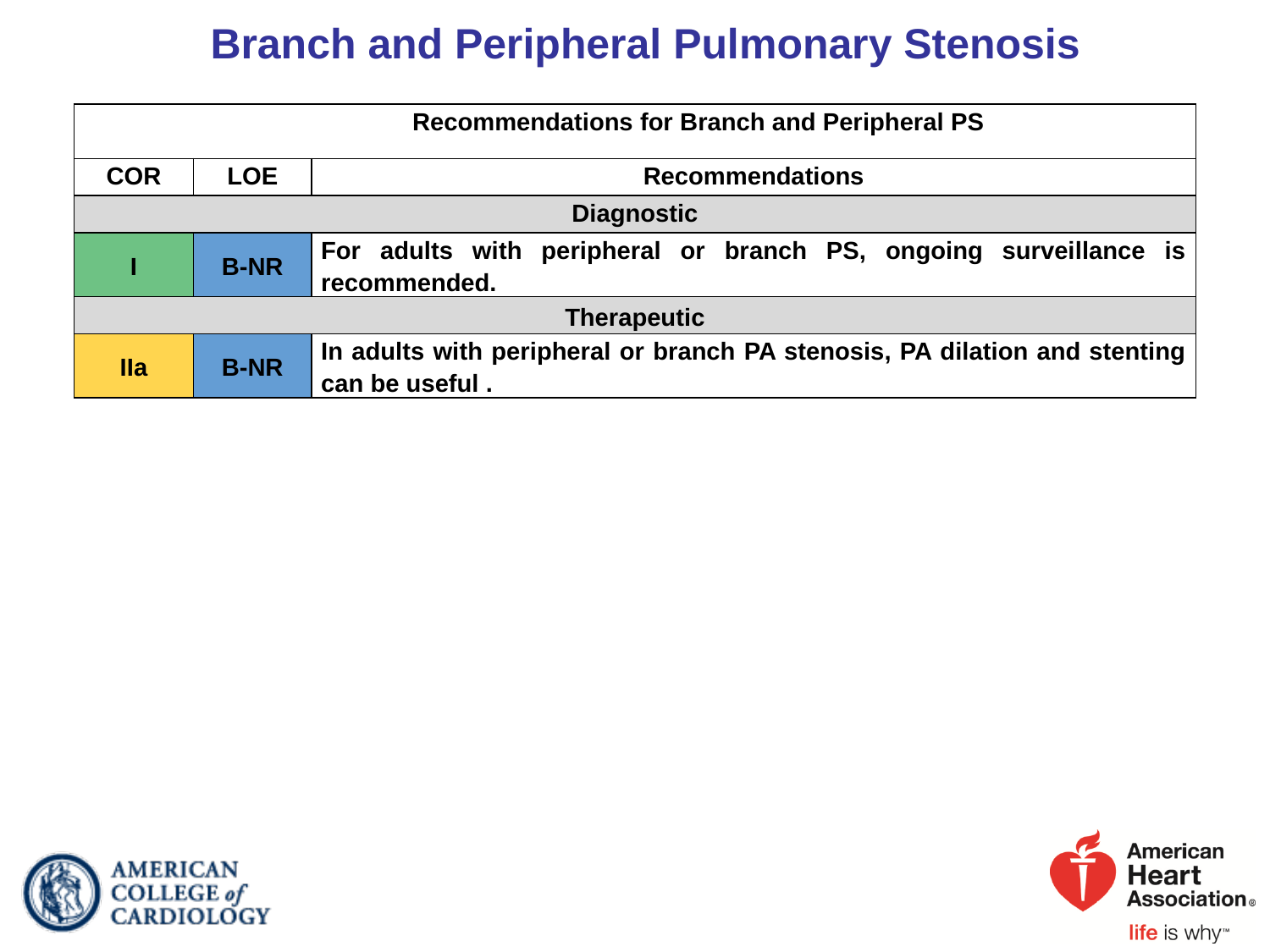

# Branch and Peripheral Pulmonary Stenosis
| Recommendations for Branch and Peripheral PS |  |  |
| --- | --- | --- |
| COR | LOE | Recommendations |
| Diagnostic |  |  |
| I | B-NR | For adults with peripheral or branch PS, ongoing surveillance is recommended. |
| Therapeutic |  |  |
| IIa | B-NR | In adults with peripheral or branch PA stenosis, PA dilation and stenting can be useful . |